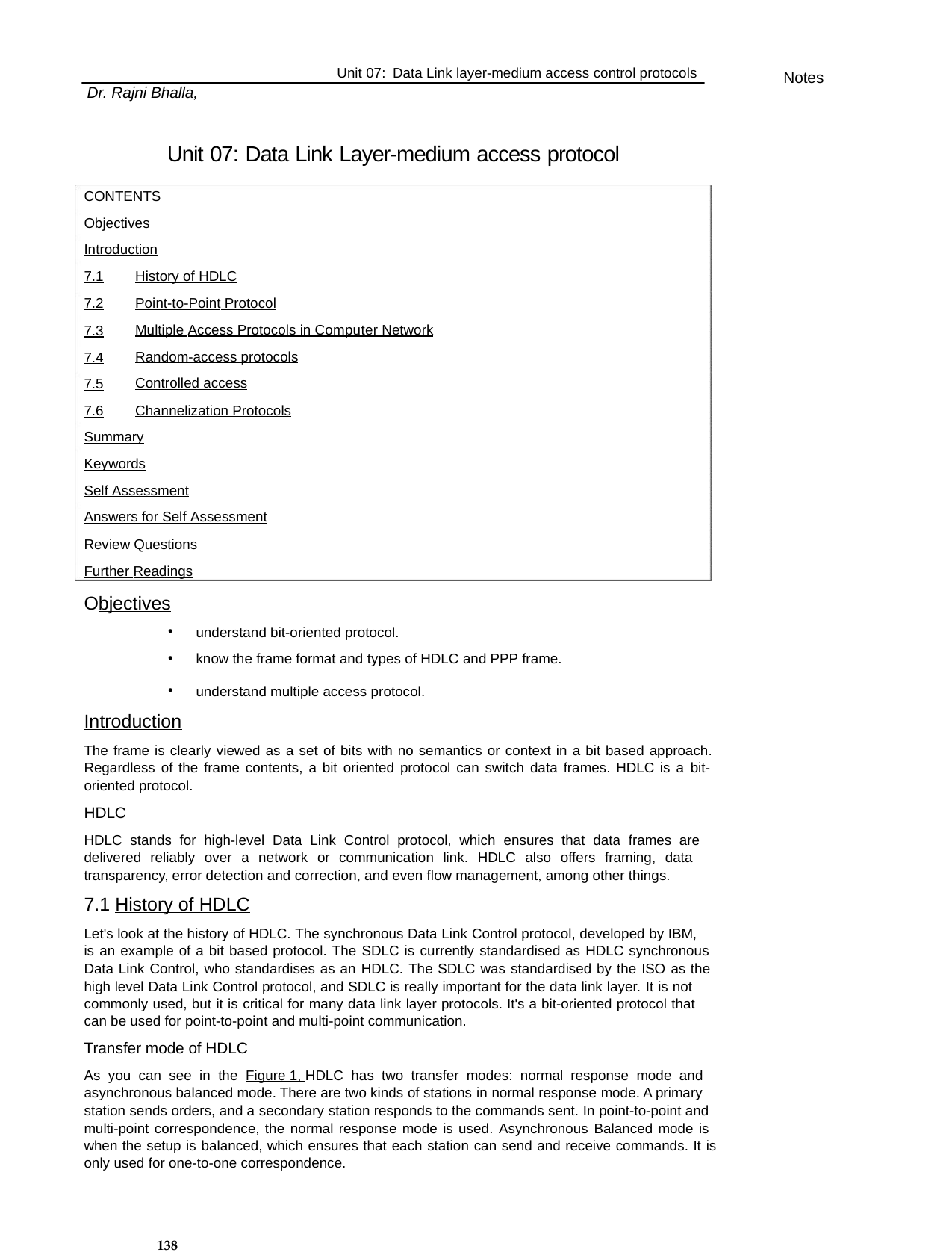

Unit 07: Data Link layer-medium access control protocols
Notes

Dr. Rajni Bhalla,
Unit 07: Data Link Layer-medium access protocol

CONTENTS
Objectives
Introduction
7.1
7.2
7.3
7.4
7.5
7.6
History of HDLC
Point-to-Point Protocol
Multiple Access Protocols in Computer Network
Random-access protocols
Controlled access
Channelization Protocols
Summary
Keywords
Self Assessment
Answers for Self Assessment
Review Questions
Further Readings
Objectives
understand bit-oriented protocol.
•
•
know the frame format and types of HDLC and PPP frame.
understand multiple access protocol.
•
Introduction
The frame is clearly viewed as a set of bits with no semantics or context in a bit based approach.
Regardless of the frame contents, a bit oriented protocol can switch data frames. HDLC is a bit-
oriented protocol.
HDLC
HDLC stands for high-level Data Link Control protocol, which ensures that data frames are
delivered reliably over a network or communication link. HDLC also offers framing, data
transparency, error detection and correction, and even flow management, among other things.
7.1 History of HDLC
Let's look at the history of HDLC. The synchronous Data Link Control protocol, developed by IBM,
is an example of a bit based protocol. The SDLC is currently standardised as HDLC synchronous
Data Link Control, who standardises as an HDLC. The SDLC was standardised by the ISO as the
high level Data Link Control protocol, and SDLC is really important for the data link layer. It is not
commonly used, but it is critical for many data link layer protocols. It's a bit-oriented protocol that
can be used for point-to-point and multi-point communication.
Transfer mode of HDLC
As you can see in the Figure 1, HDLC has two transfer modes: normal response mode and
asynchronous balanced mode. There are two kinds of stations in normal response mode. A primary
station sends orders, and a secondary station responds to the commands sent. In point-to-point and
multi-point correspondence, the normal response mode is used. Asynchronous Balanced mode is
when the setup is balanced, which ensures that each station can send and receive commands. It is
only used for one-to-one correspondence.
138